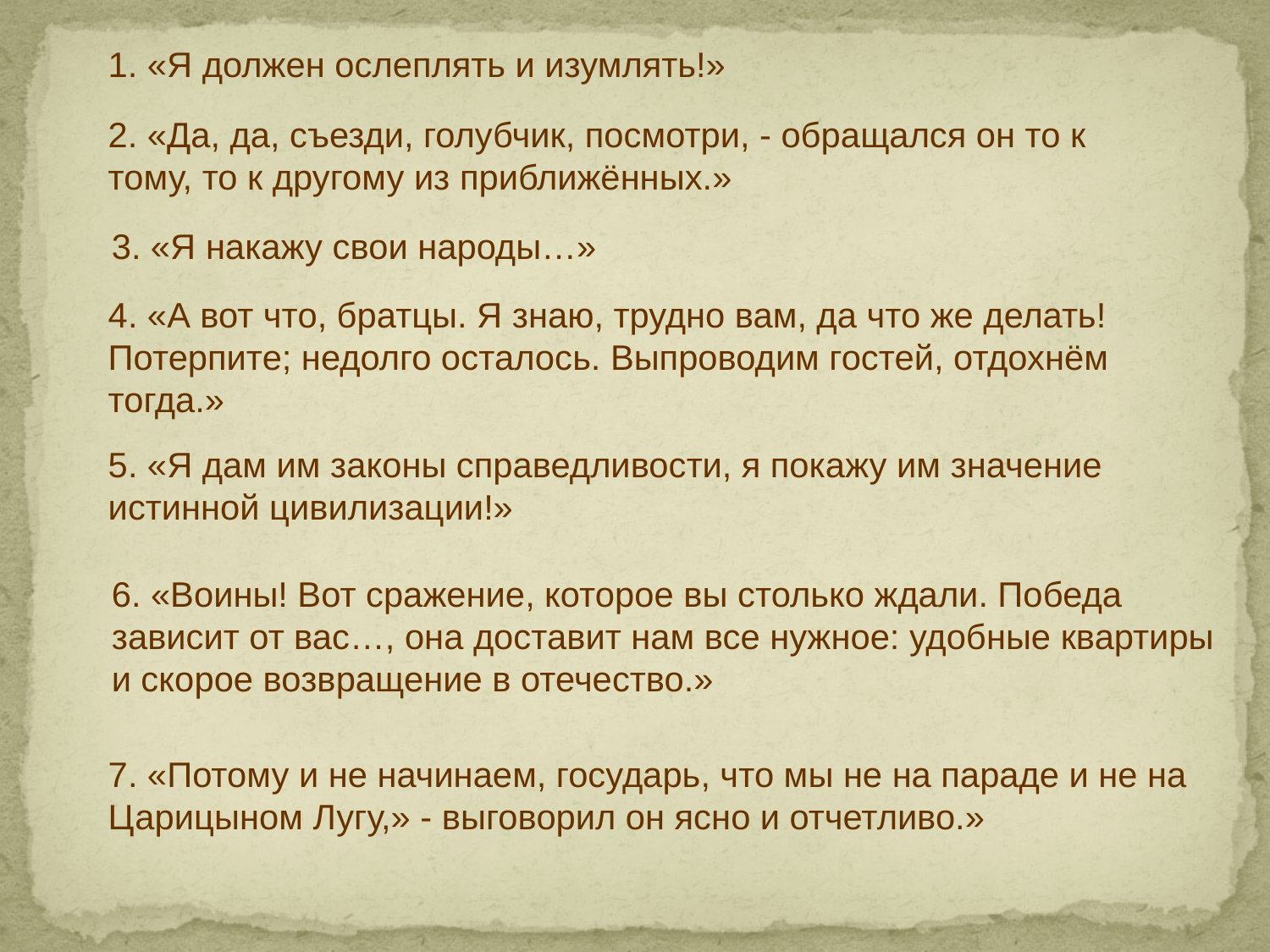

1. «Я должен ослеплять и изумлять!»
2. «Да, да, съезди, голубчик, посмотри, - обращался он то к тому, то к другому из приближённых.»
3. «Я накажу свои народы…»
4. «А вот что, братцы. Я знаю, трудно вам, да что же делать! Потерпите; недолго осталось. Выпроводим гостей, отдохнём тогда.»
5. «Я дам им законы справедливости, я покажу им значение истинной цивилизации!»
6. «Воины! Вот сражение, которое вы столько ждали. Победа зависит от вас…, она доставит нам все нужное: удобные квартиры и скорое возвращение в отечество.»
7. «Потому и не начинаем, государь, что мы не на параде и не на Царицыном Лугу,» - выговорил он ясно и отчетливо.»